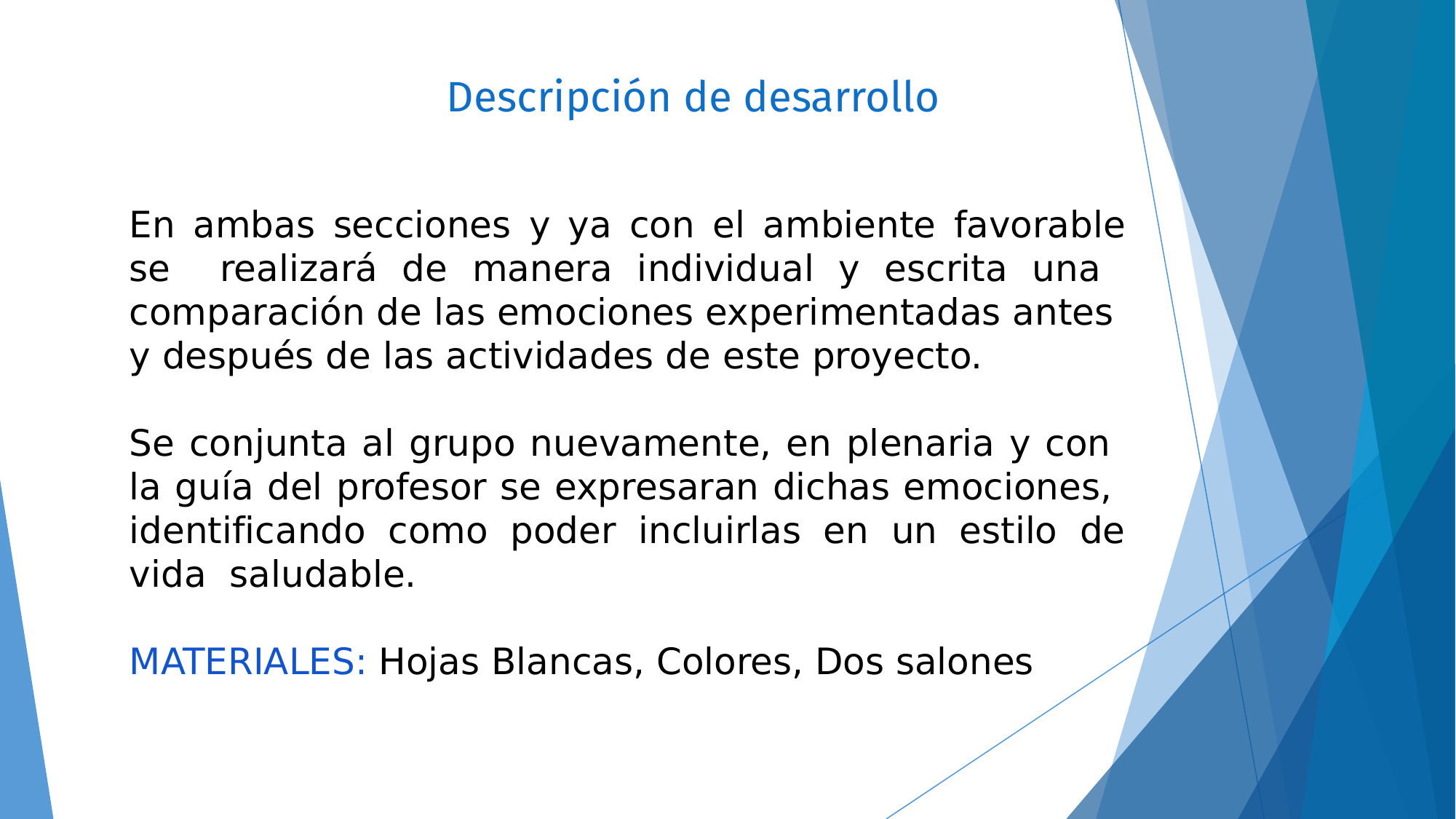

# Descripción de desarrollo
En ambas secciones y ya con el ambiente favorable se  realizará de manera individual y escrita una  comparación de las emociones experimentadas antes  y después de las actividades de este proyecto.

Se conjunta al grupo nuevamente, en plenaria y con  la guía del profesor se expresaran dichas emociones,  identificando como poder incluirlas en un estilo de vida  saludable.

MATERIALES: Hojas Blancas, Colores, Dos salones